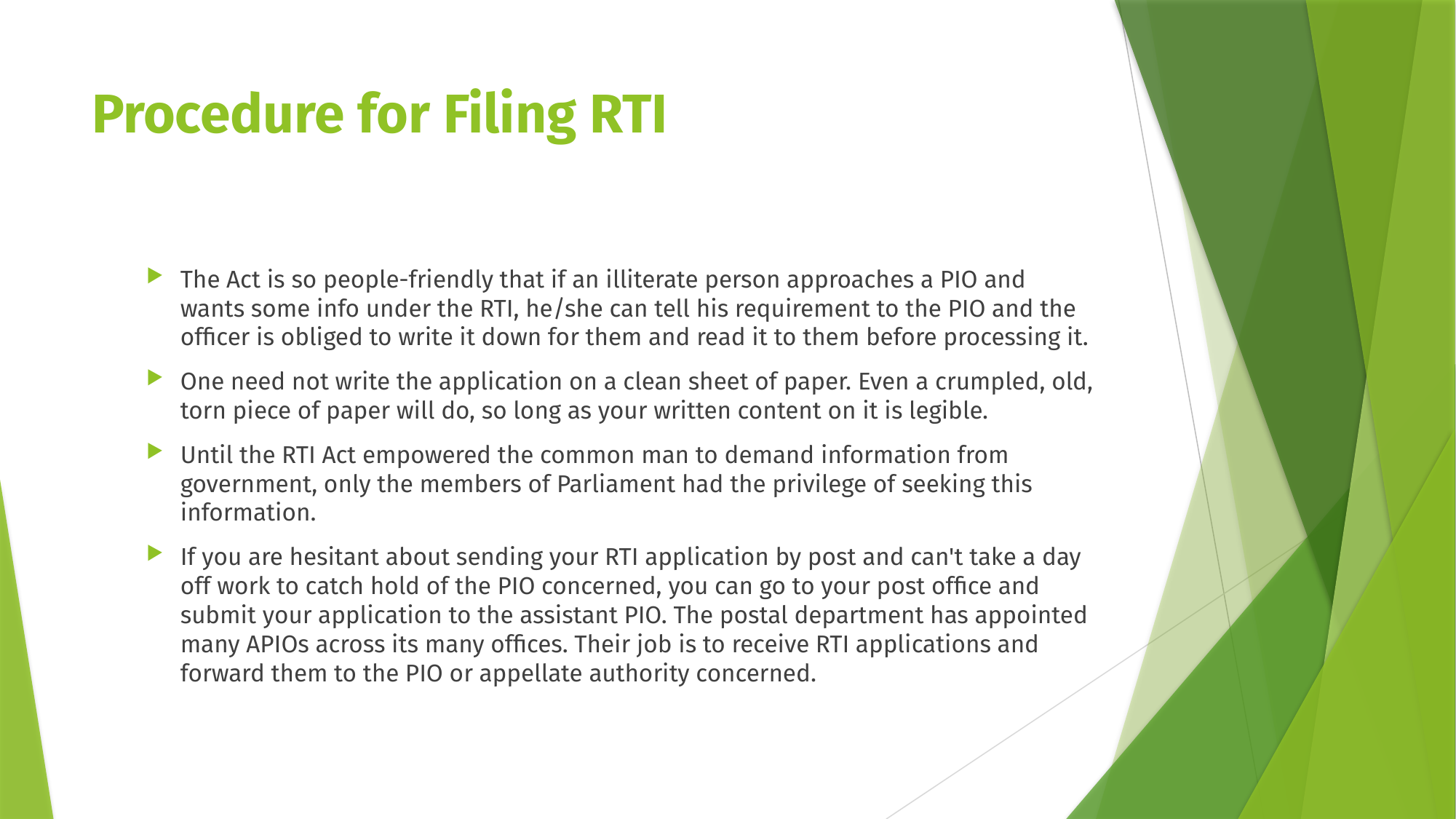

# Procedure for Filing RTI
The Act is so people-friendly that if an illiterate person approaches a PIO and wants some info under the RTI, he/she can tell his requirement to the PIO and the officer is obliged to write it down for them and read it to them before processing it.
One need not write the application on a clean sheet of paper. Even a crumpled, old, torn piece of paper will do, so long as your written content on it is legible.
Until the RTI Act empowered the common man to demand information from government, only the members of Parliament had the privilege of seeking this information.
If you are hesitant about sending your RTI application by post and can't take a day off work to catch hold of the PIO concerned, you can go to your post office and submit your application to the assistant PIO. The postal department has appointed many APIOs across its many offices. Their job is to receive RTI applications and forward them to the PIO or appellate authority concerned.